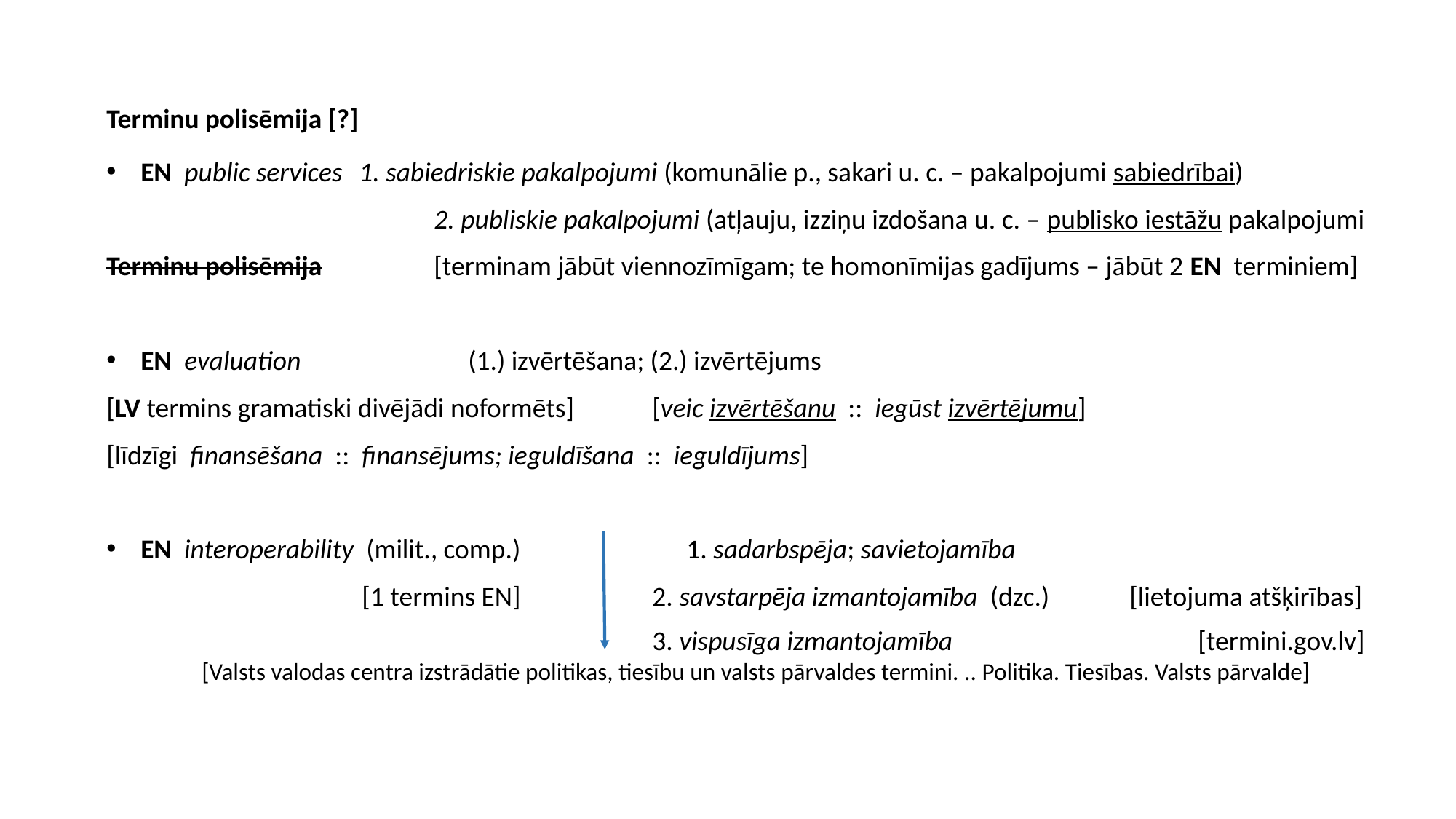

Terminu polisēmija [?]
EN  public services	1. sabiedriskie pakalpojumi (komunālie p., sakari u. c. – pakalpojumi sabiedrībai)
			2. publiskie pakalpojumi (atļauju, izziņu izdošana u. c. – publisko iestāžu pakalpojumi
Terminu polisēmija		[terminam jābūt viennozīmīgam; te homonīmijas gadījums – jābūt 2 EN  terminiem]

EN  evaluation		(1.) izvērtēšana; (2.) izvērtējums
[LV termins gramatiski divējādi noformēts]	[veic izvērtēšanu  ::  iegūst izvērtējumu]
[līdzīgi  finansēšana  ::  finansējums; ieguldīšana  ::  ieguldījums]

EN  interoperability  (milit., comp.)		1. sadarbspēja; savietojamība
     		      [1 termins EN]		2. savstarpēja izmantojamība  (dzc.)             [lietojuma atšķirības]
	3. vispusīga izmantojamība   			[termini.gov.lv]
[Valsts valodas centra izstrādātie politikas, tiesību un valsts pārvaldes termini. .. Politika. Tiesības. Valsts pārvalde]